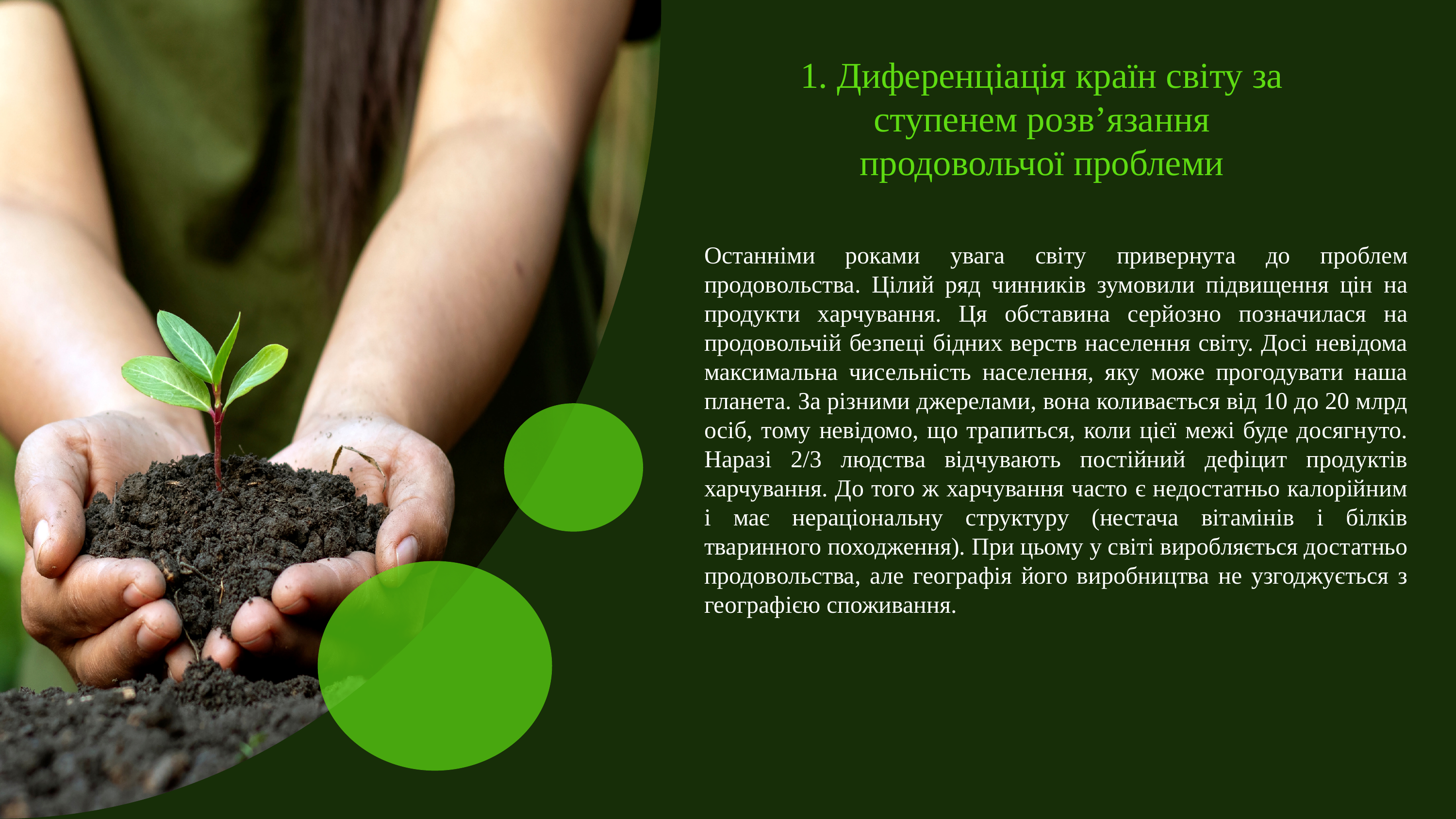

1. Диференціація країн світу за ступенем розв’язання продовольчої проблеми
Останніми роками увага світу привернута до проблем продовольства. Цілий ряд чинників зумовили підвищення цін на продукти харчування. Ця обставина серйозно позначилася на продовольчій безпеці бідних верств населення світу. Досі невідома максимальна чисельність населення, яку може прогодувати наша планета. За різними джерелами, вона коливається від 10 до 20 млрд осіб, тому невідомо, що трапиться, коли цієї межі буде досягнуто. Наразі 2/3 людства відчувають постійний дефіцит продуктів харчування. До того ж харчування часто є недостатньо калорійним і має нераціональну структуру (нестача вітамінів і білків тваринного походження). При цьому у світі виробляється достатньо продовольства, але географія його виробництва не узгоджується з географією споживання.